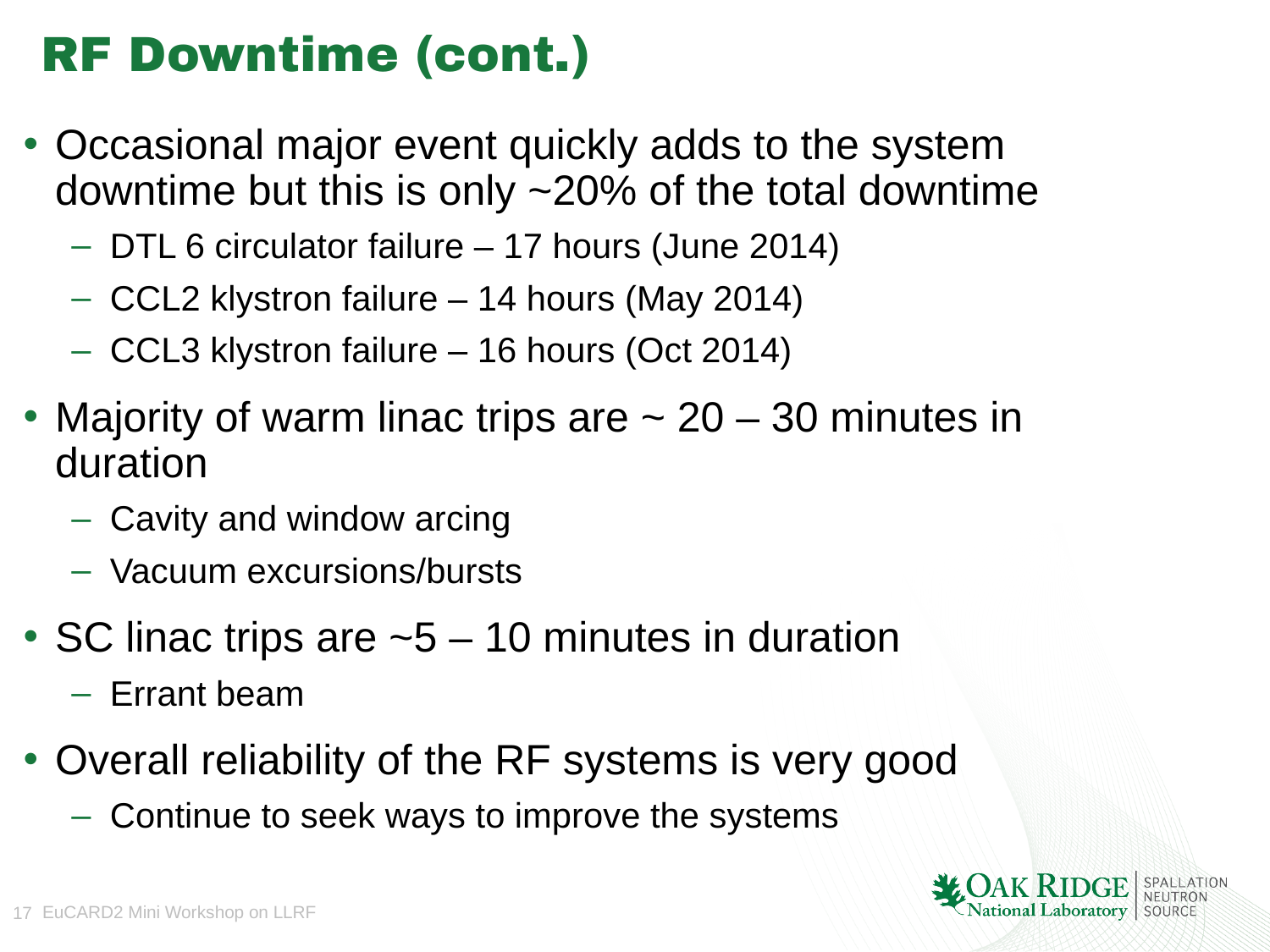

# RF Downtime (cont.)
Occasional major event quickly adds to the system downtime but this is only ~20% of the total downtime
DTL 6 circulator failure – 17 hours (June 2014)
CCL2 klystron failure – 14 hours (May 2014)
CCL3 klystron failure – 16 hours (Oct 2014)
Majority of warm linac trips are ~ 20 – 30 minutes in duration
Cavity and window arcing
Vacuum excursions/bursts
SC linac trips are ~5 – 10 minutes in duration
Errant beam
Overall reliability of the RF systems is very good
Continue to seek ways to improve the systems